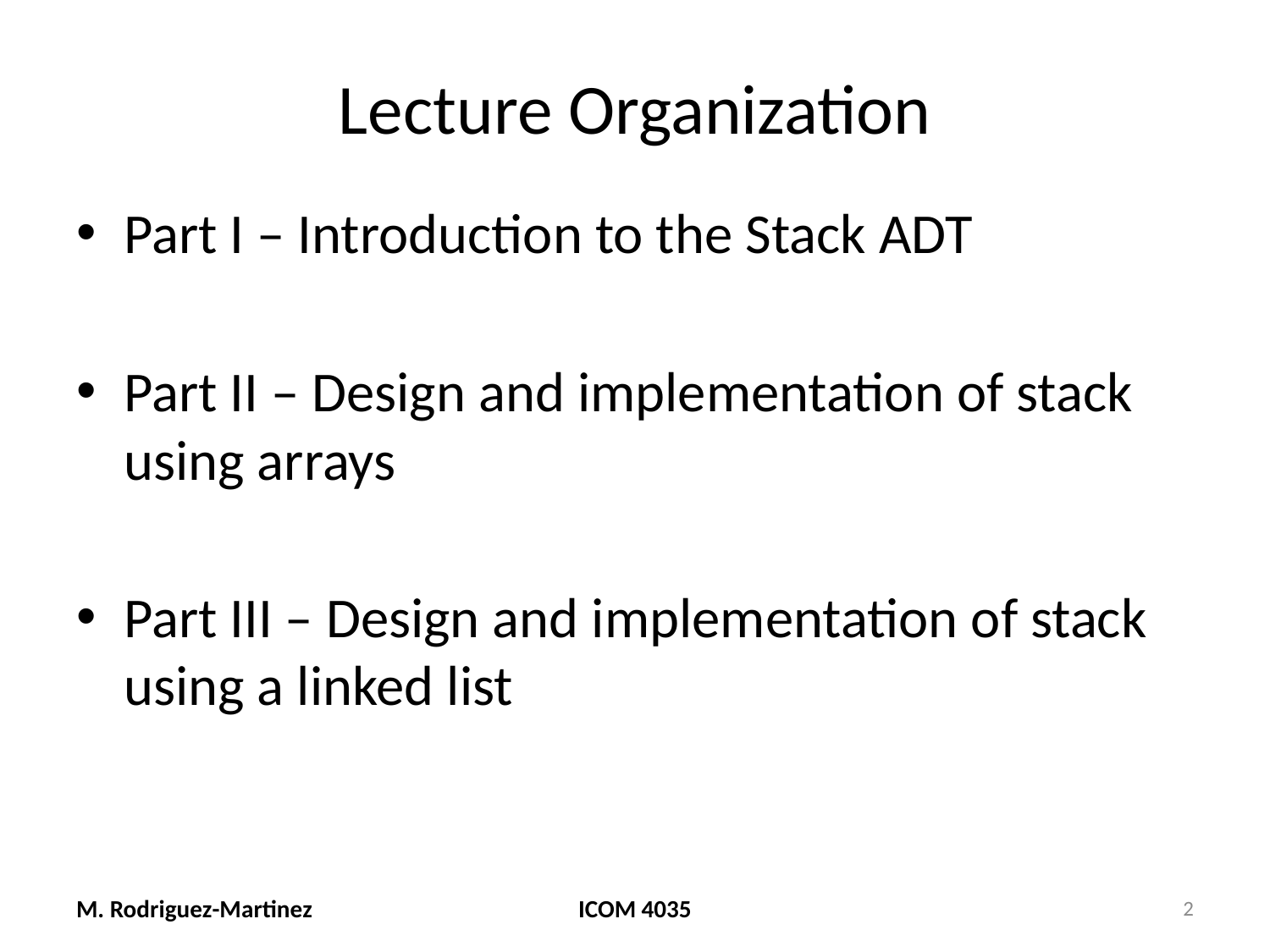

# Lecture Organization
Part I – Introduction to the Stack ADT

Part II – Design and implementation of stack using arrays

Part III – Design and implementation of stack using a linked list

M. Rodriguez-Martinez
ICOM 4035
2